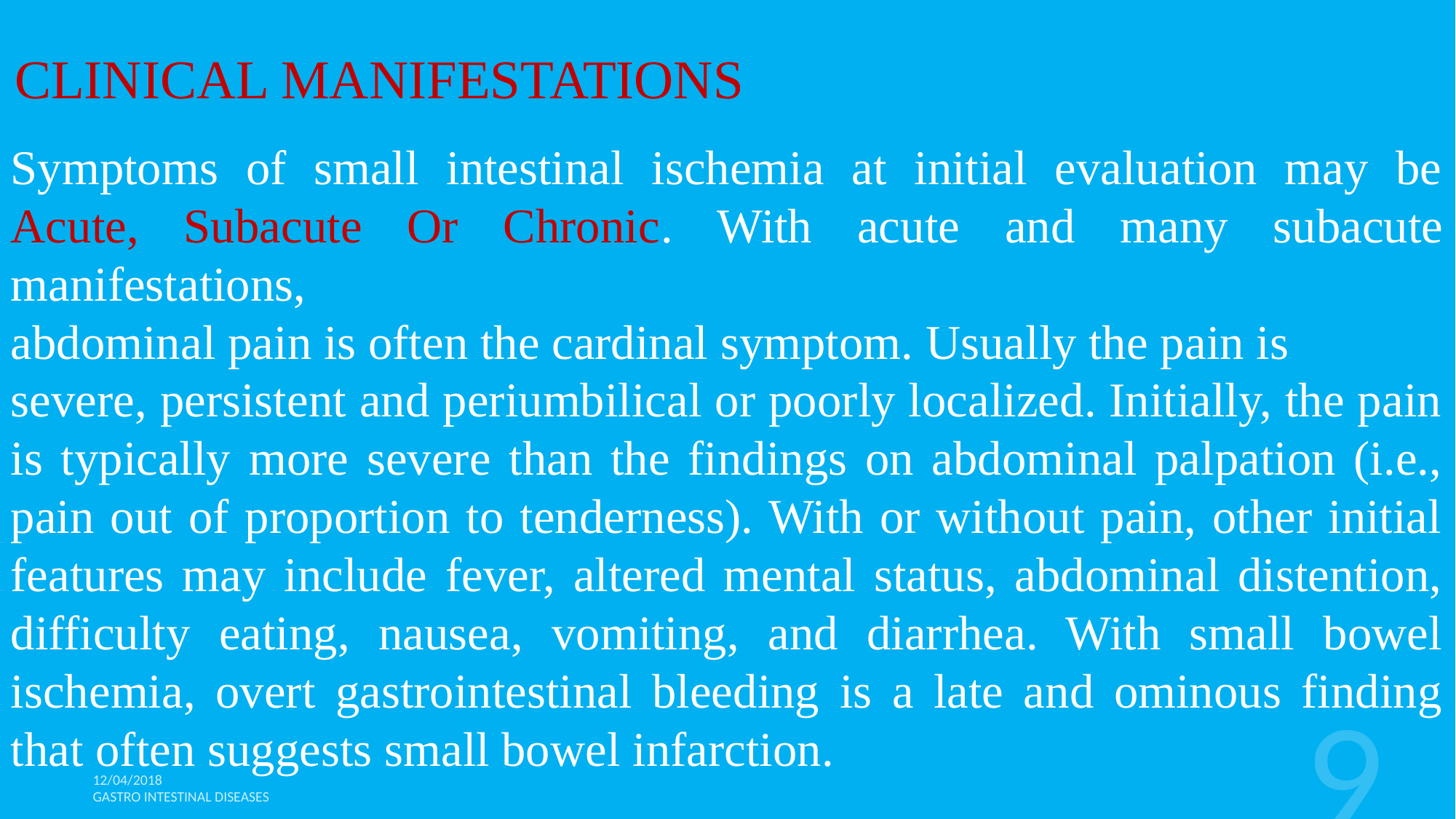

CLINICAL MANIFESTATIONS
Symptoms of small intestinal ischemia at initial evaluation may be Acute, Subacute Or Chronic. With acute and many subacute manifestations,
abdominal pain is often the cardinal symptom. Usually the pain is
severe, persistent and periumbilical or poorly localized. Initially, the pain is typically more severe than the findings on abdominal palpation (i.e., pain out of proportion to tenderness). With or without pain, other initial features may include fever, altered mental status, abdominal distention, difficulty eating, nausea, vomiting, and diarrhea. With small bowel ischemia, overt gastrointestinal bleeding is a late and ominous finding that often suggests small bowel infarction.
9
12/04/2018
Gastro Intestinal Diseases